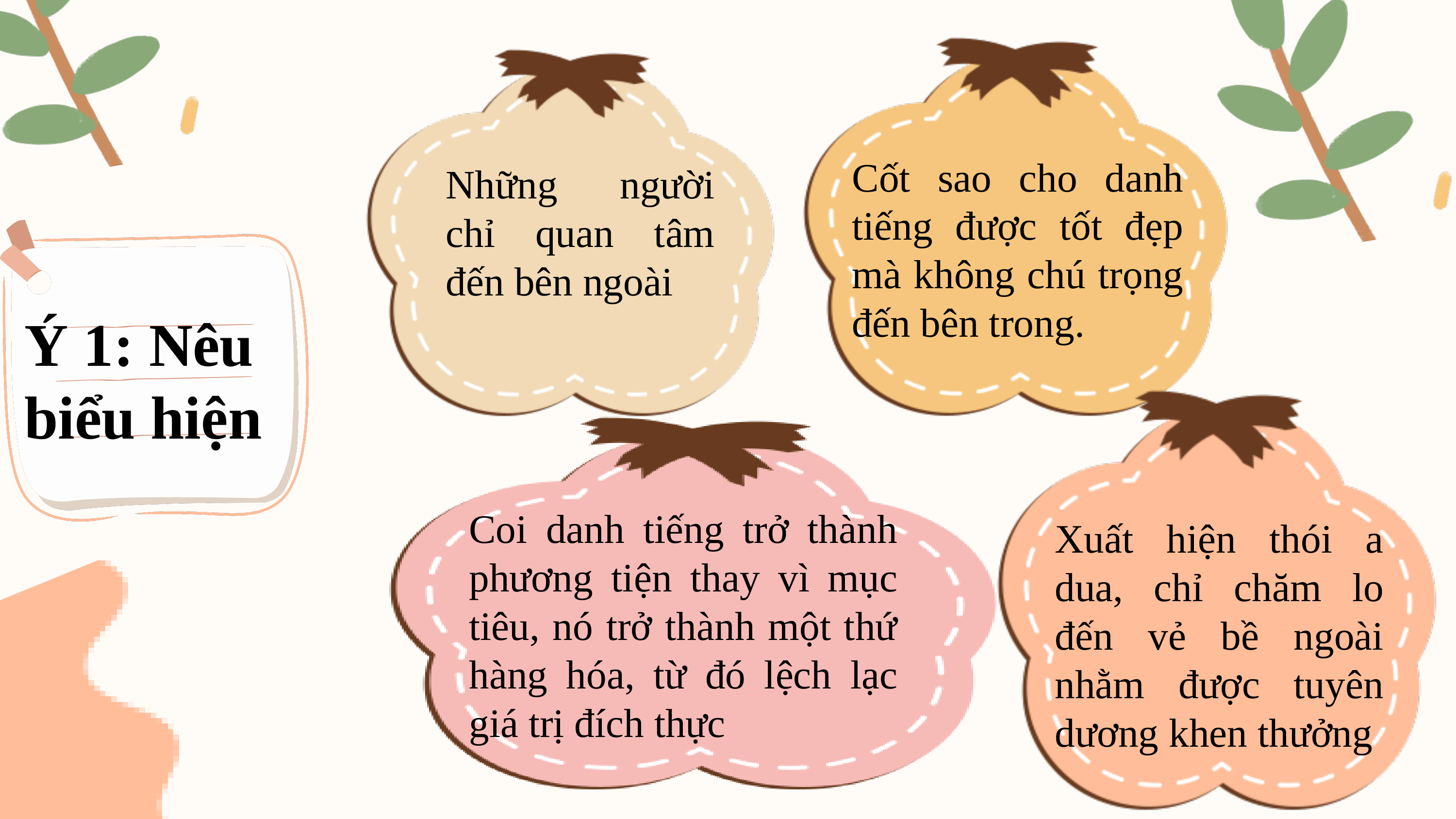

Cốt sao cho danh tiếng được tốt đẹp mà không chú trọng đến bên trong.
Những người chỉ quan tâm đến bên ngoài

Ý 1: Nêu biểu hiện

Coi danh tiếng trở thành phương tiện thay vì mục tiêu, nó trở thành một thứ hàng hóa, từ đó lệch lạc giá trị đích thực
Xuất hiện thói a dua, chỉ chăm lo đến vẻ bề ngoài nhằm được tuyên dương khen thưởng